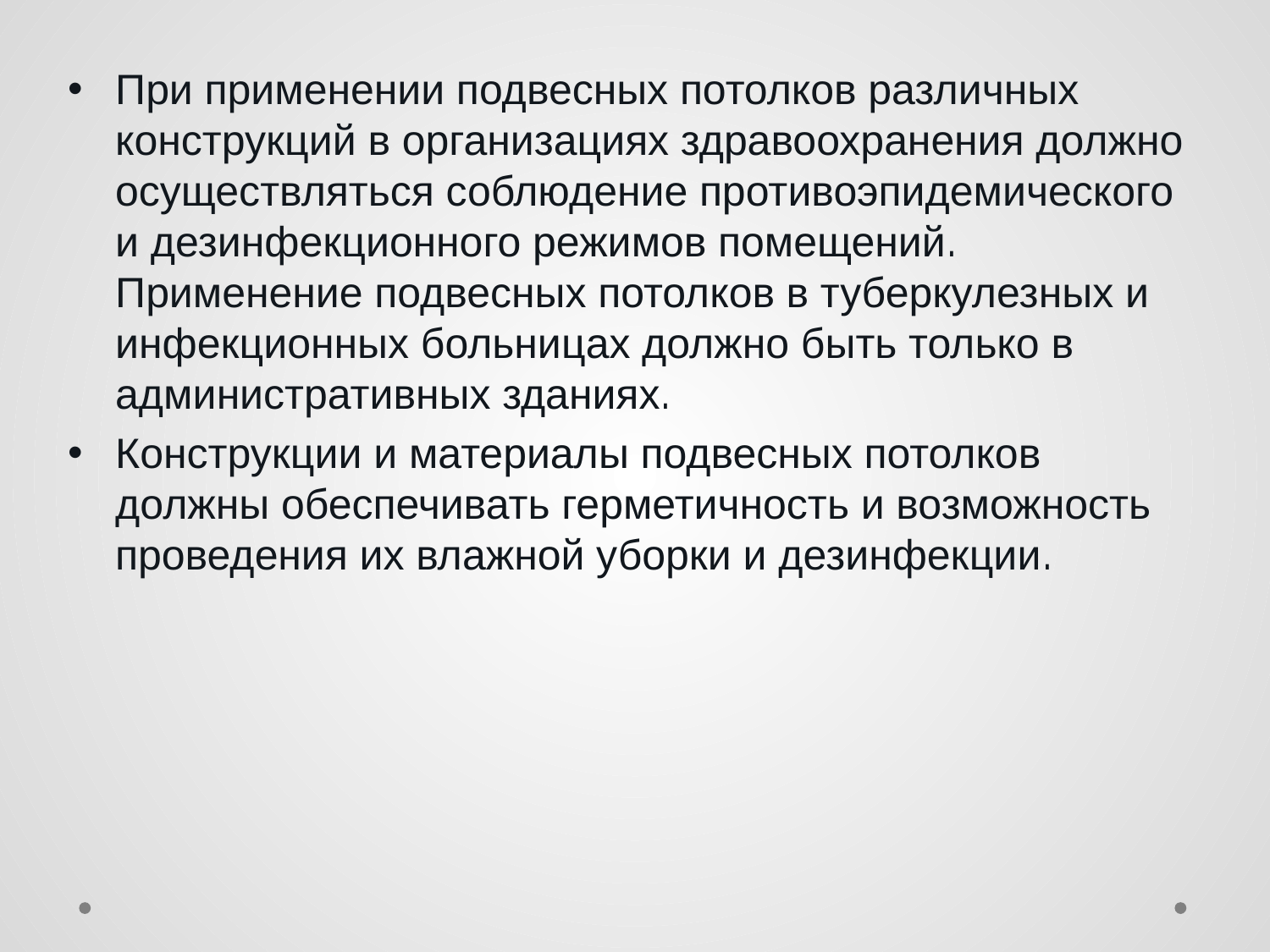

При применении подвесных потолков различных конструкций в организациях здравоохранения должно осуществляться соблюдение противоэпидемического и дезинфекционного режимов помещений. Применение подвесных потолков в туберкулезных и инфекционных больницах должно быть только в административных зданиях.
Конструкции и материалы подвесных потолков должны обеспечивать герметичность и возможность проведения их влажной уборки и дезинфекции.